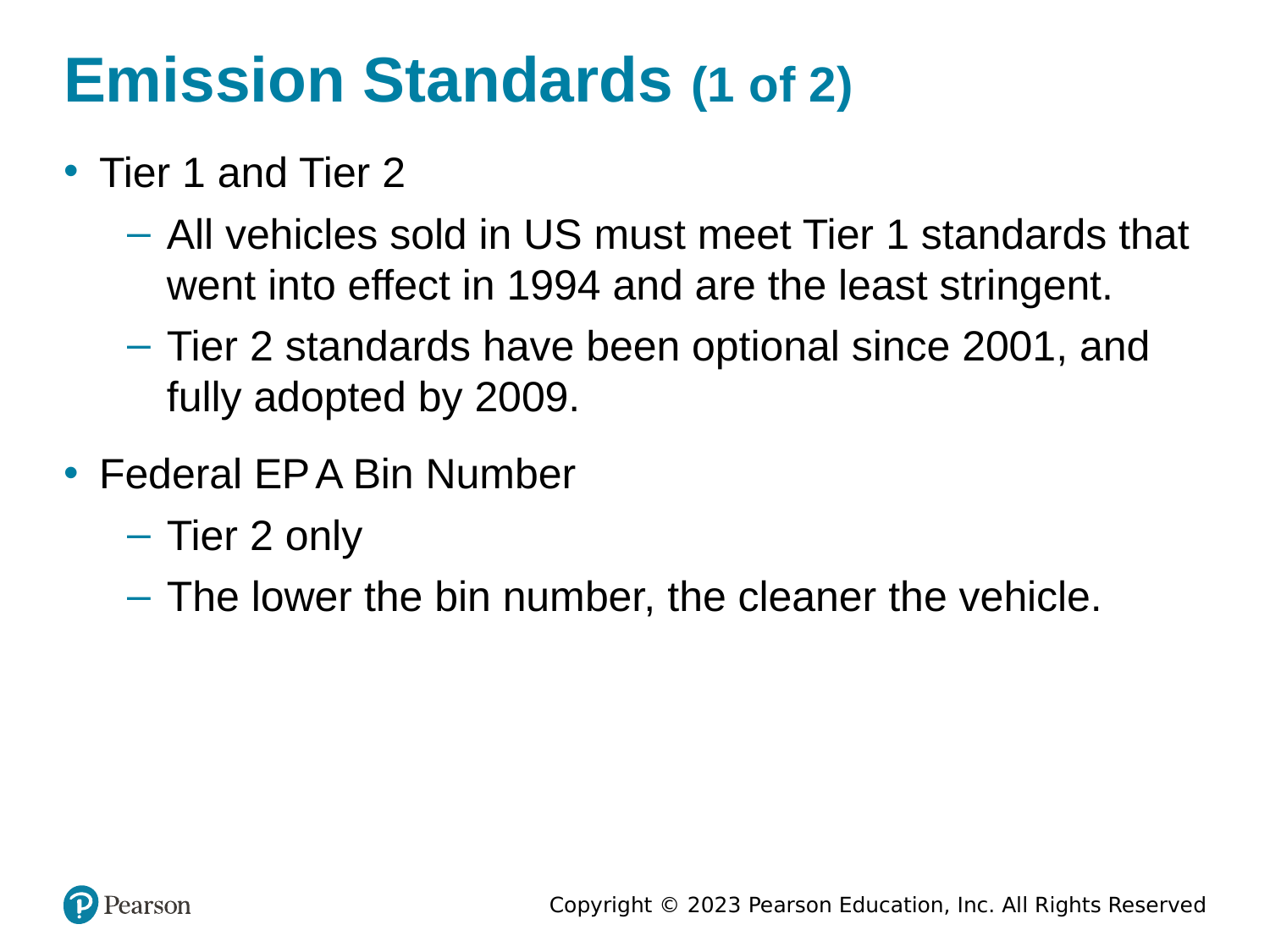

# Emission Standards (1 of 2)
Tier 1 and Tier 2
All vehicles sold in US must meet Tier 1 standards that went into effect in 1994 and are the least stringent.
Tier 2 standards have been optional since 2001, and fully adopted by 2009.
Federal E P A Bin Number
Tier 2 only
The lower the bin number, the cleaner the vehicle.